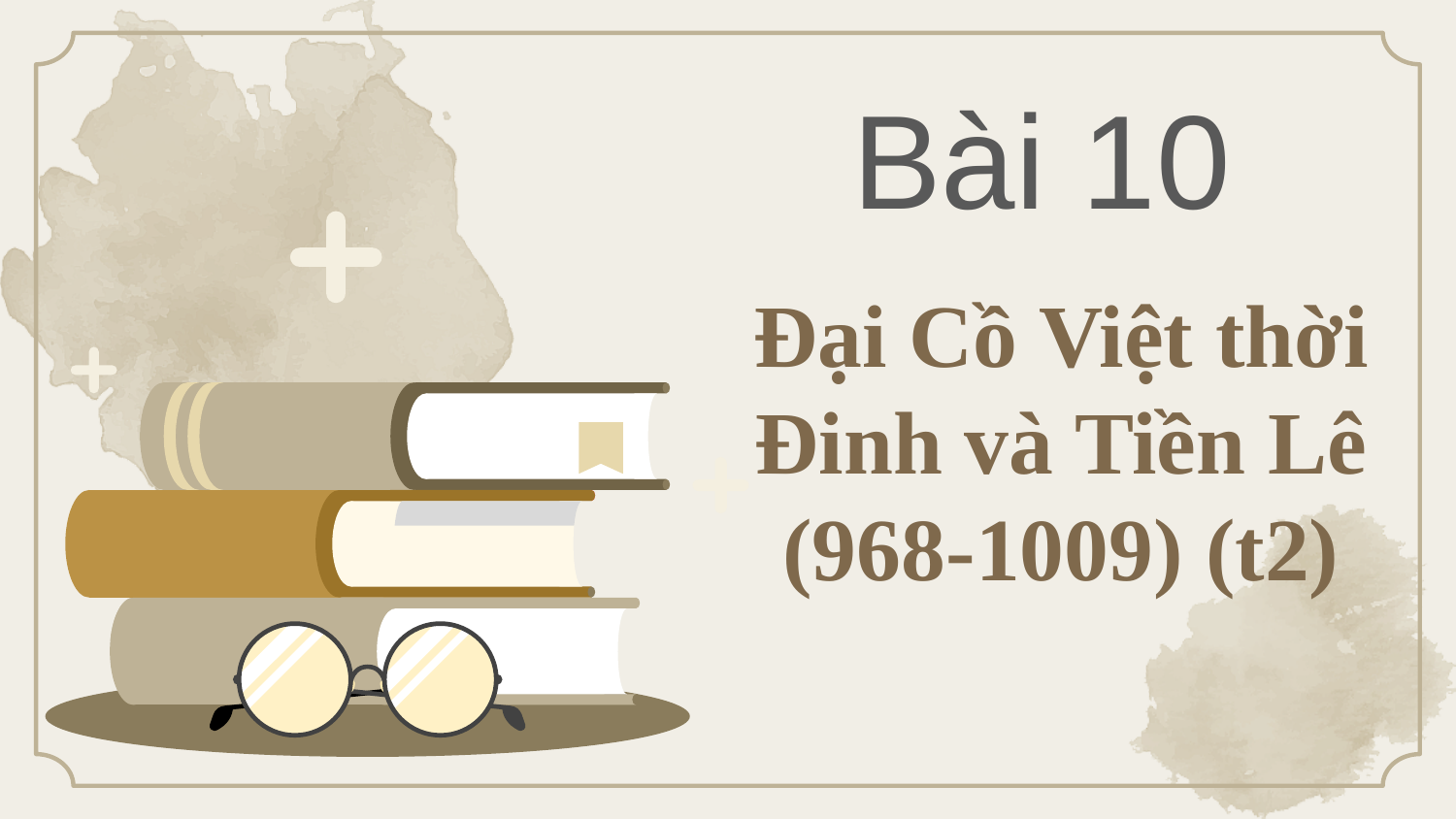

Bài 10

# Đại Cồ Việt thời Đinh và Tiền Lê (968-1009) (t2)